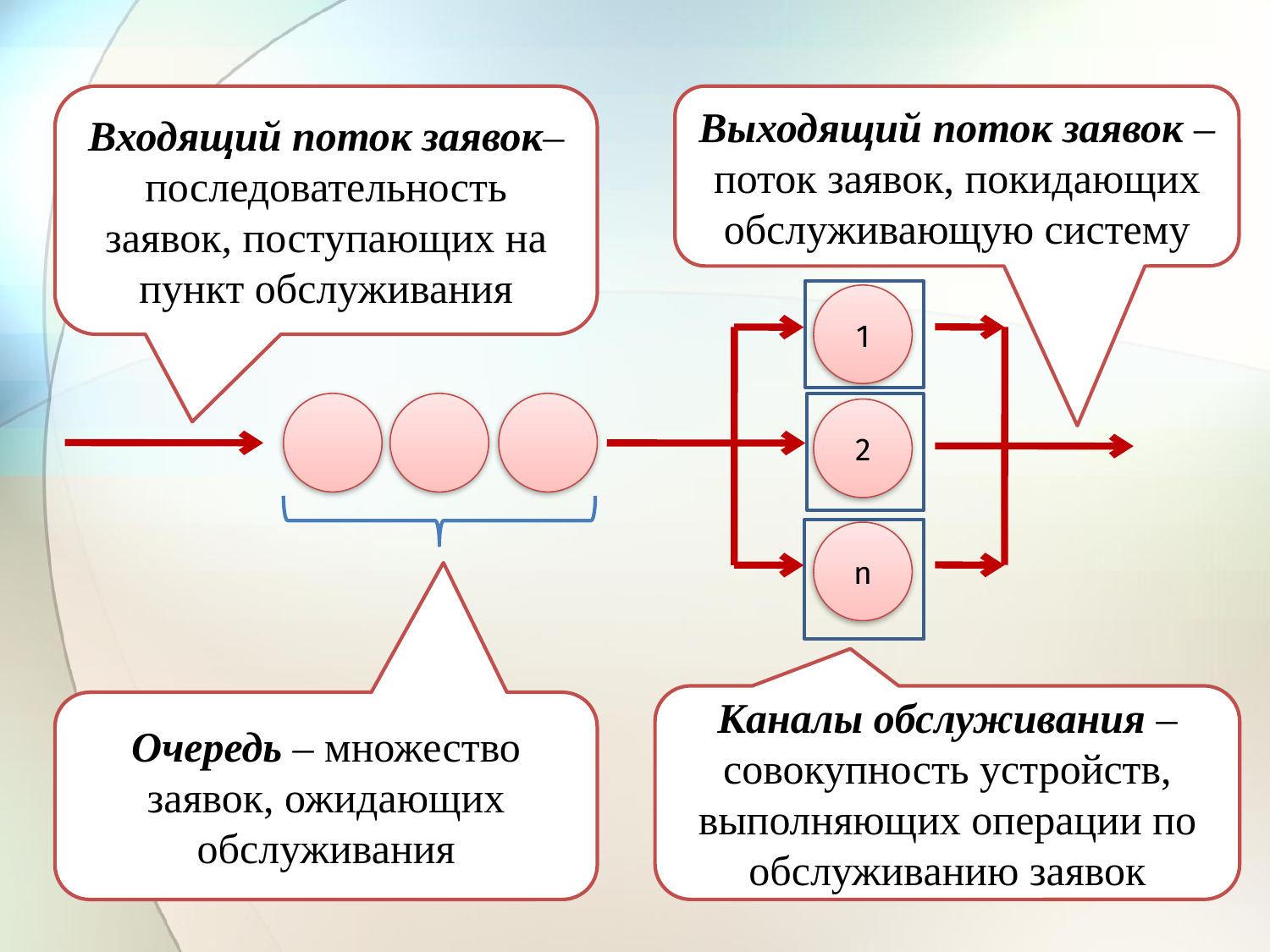

Входящий поток заявок– последовательность заявок, поступающих на пункт обслуживания
Выходящий поток заявок – поток заявок, покидающих обслуживающую систему

1

2

n
Каналы обслуживания – совокупность устройств, выполняющих операции по обслуживанию заявок
Очередь – множество заявок, ожидающих обслуживания